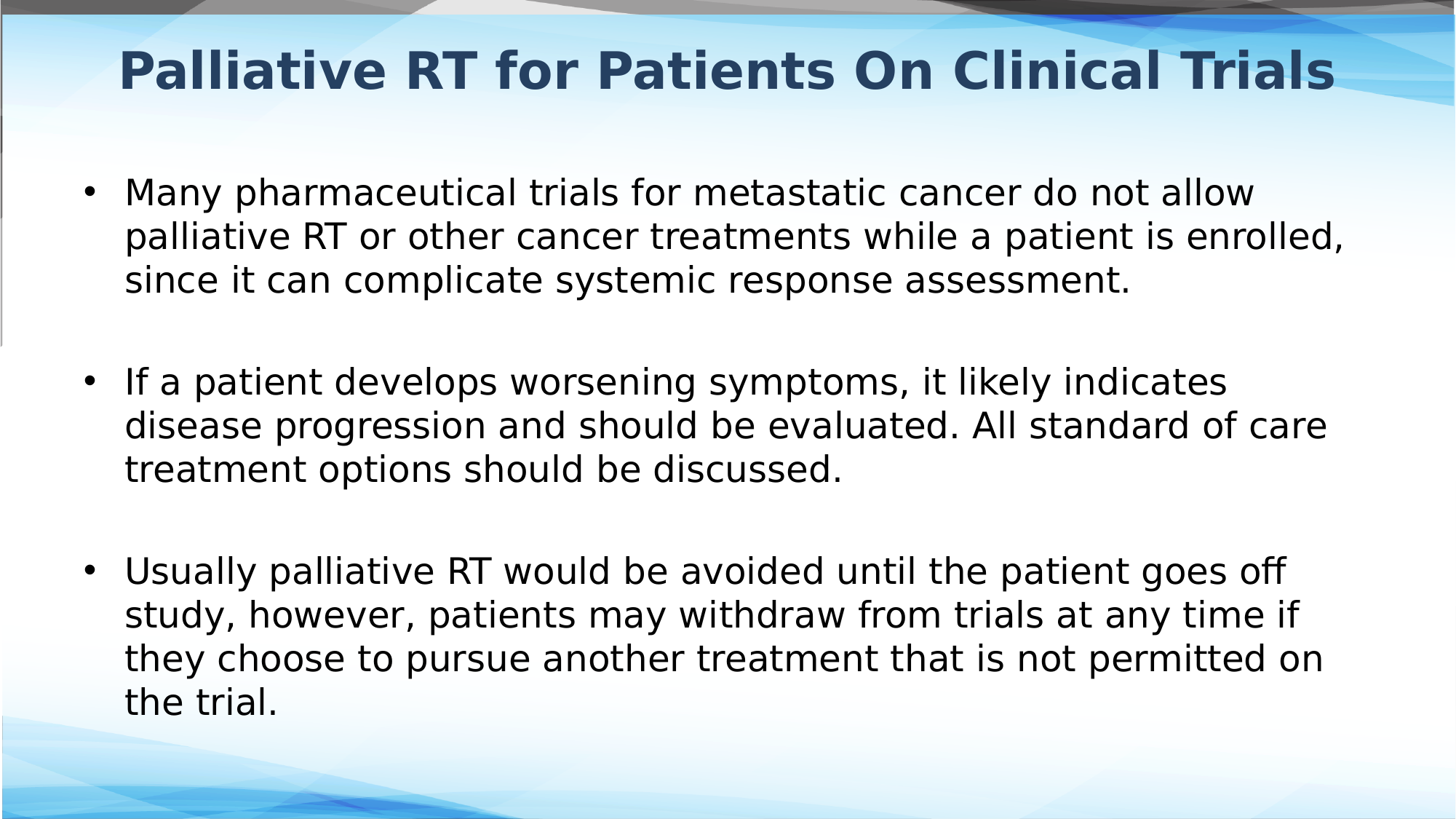

# Palliative RT for Patients On Clinical Trials
Many pharmaceutical trials for metastatic cancer do not allow palliative RT or other cancer treatments while a patient is enrolled, since it can complicate systemic response assessment.

If a patient develops worsening symptoms, it likely indicates disease progression and should be evaluated. All standard of care treatment options should be discussed.

Usually palliative RT would be avoided until the patient goes off study, however, patients may withdraw from trials at any time if they choose to pursue another treatment that is not permitted on the trial.